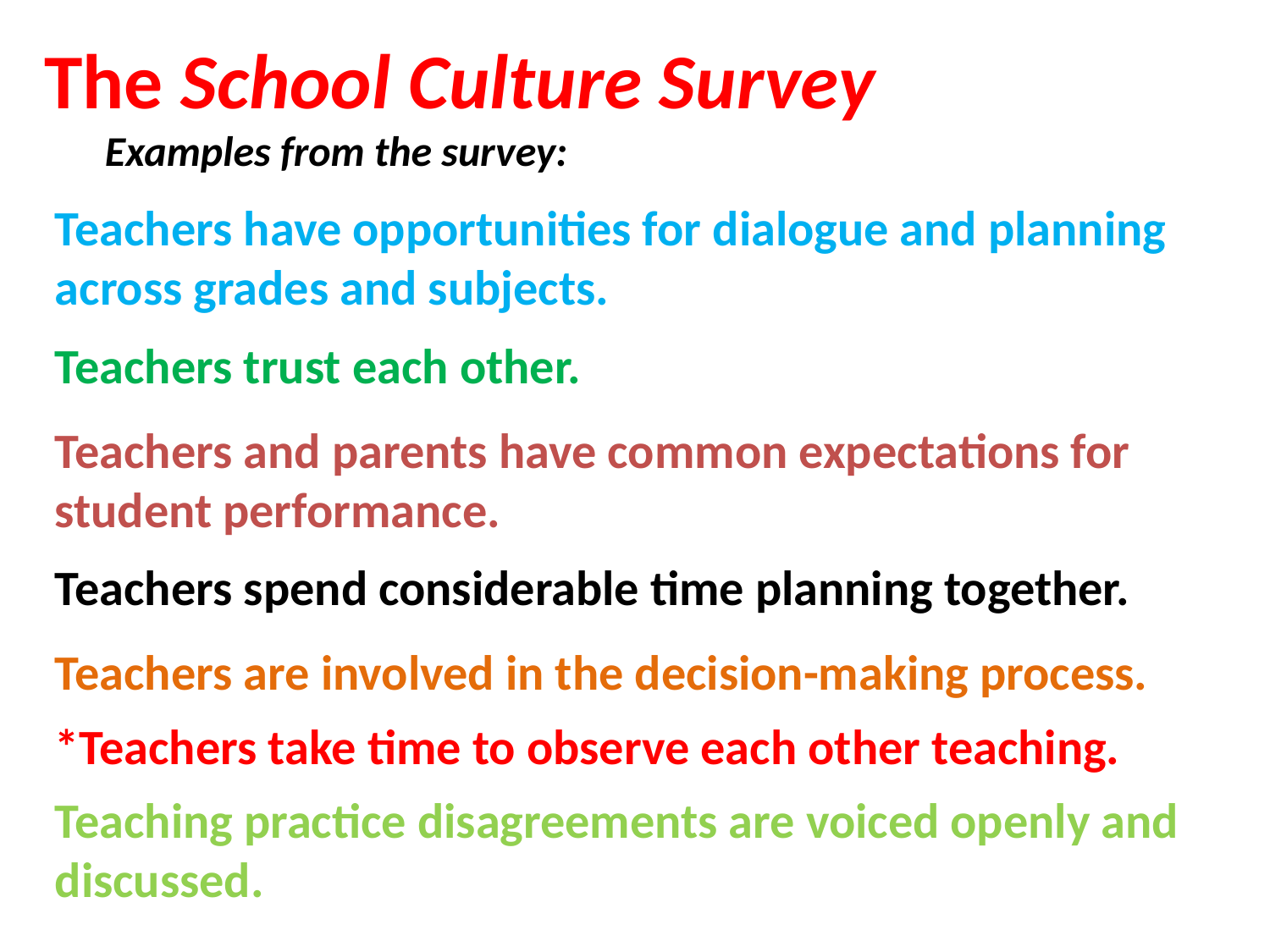

The School Culture Survey
Examples from the survey:
Teachers have opportunities for dialogue and planning across grades and subjects.
Teachers trust each other.
Teachers and parents have common expectations for student performance.
Teachers spend considerable time planning together.
Teachers are involved in the decision-making process.
*Teachers take time to observe each other teaching.
Teaching practice disagreements are voiced openly and discussed.